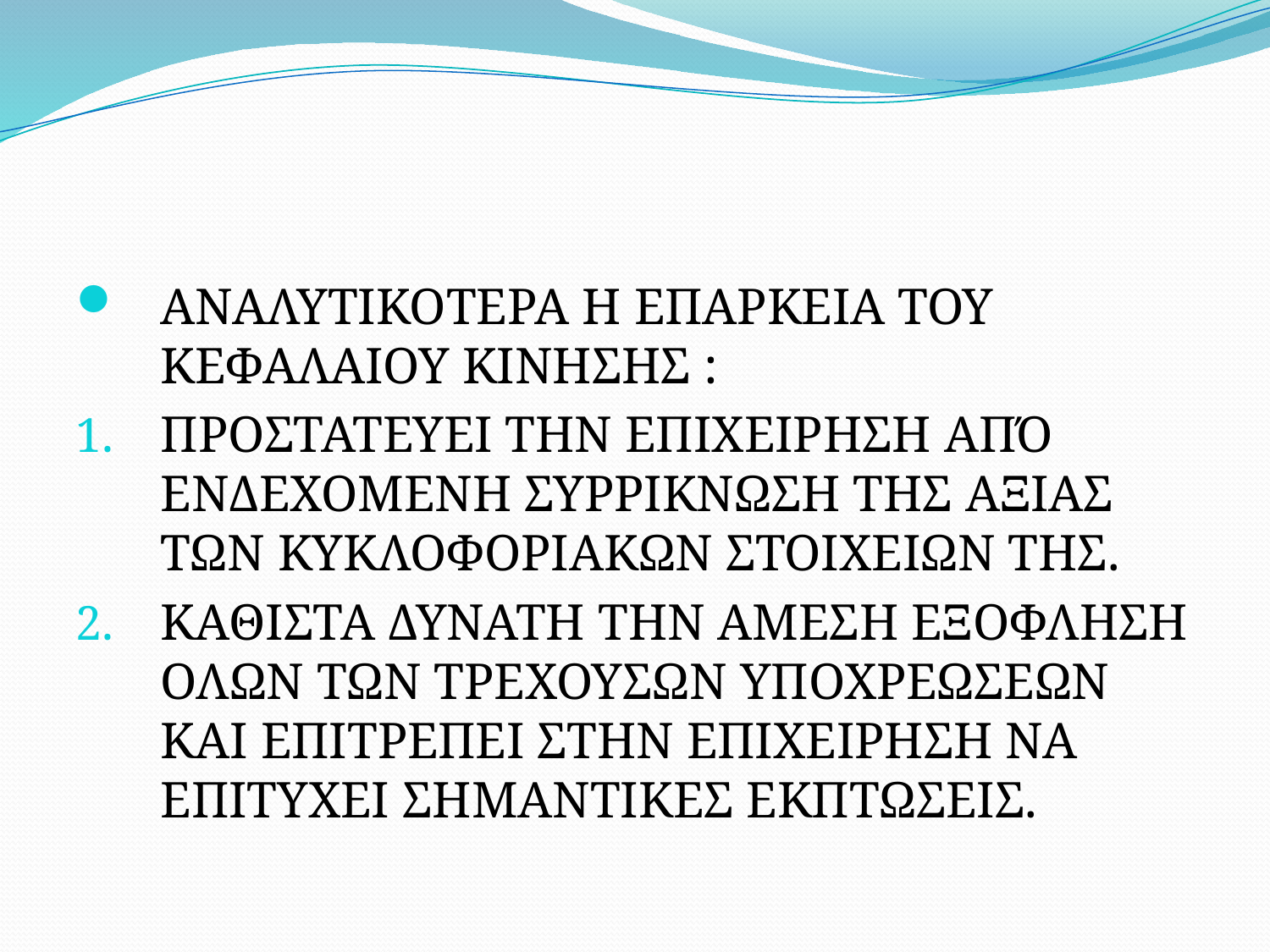

#
ΑΝΑΛΥΤΙΚΟΤΕΡΑ Η ΕΠΑΡΚΕΙΑ ΤΟΥ ΚΕΦΑΛΑΙΟΥ ΚΙΝΗΣΗΣ :
ΠΡΟΣΤΑΤΕΥΕΙ ΤΗΝ ΕΠΙΧΕΙΡΗΣΗ ΑΠΌ ΕΝΔΕΧΟΜΕΝΗ ΣΥΡΡΙΚΝΩΣΗ ΤΗΣ ΑΞΙΑΣ ΤΩΝ ΚΥΚΛΟΦΟΡΙΑΚΩΝ ΣΤΟΙΧΕΙΩΝ ΤΗΣ.
ΚΑΘΙΣΤΑ ΔΥΝΑΤΗ ΤΗΝ ΑΜΕΣΗ ΕΞΟΦΛΗΣΗ ΟΛΩΝ ΤΩΝ ΤΡΕΧΟΥΣΩΝ ΥΠΟΧΡΕΩΣΕΩΝ ΚΑΙ ΕΠΙΤΡΕΠΕΙ ΣΤΗΝ ΕΠΙΧΕΙΡΗΣΗ ΝΑ ΕΠΙΤΥΧΕΙ ΣΗΜΑΝΤΙΚΕΣ ΕΚΠΤΩΣΕΙΣ.